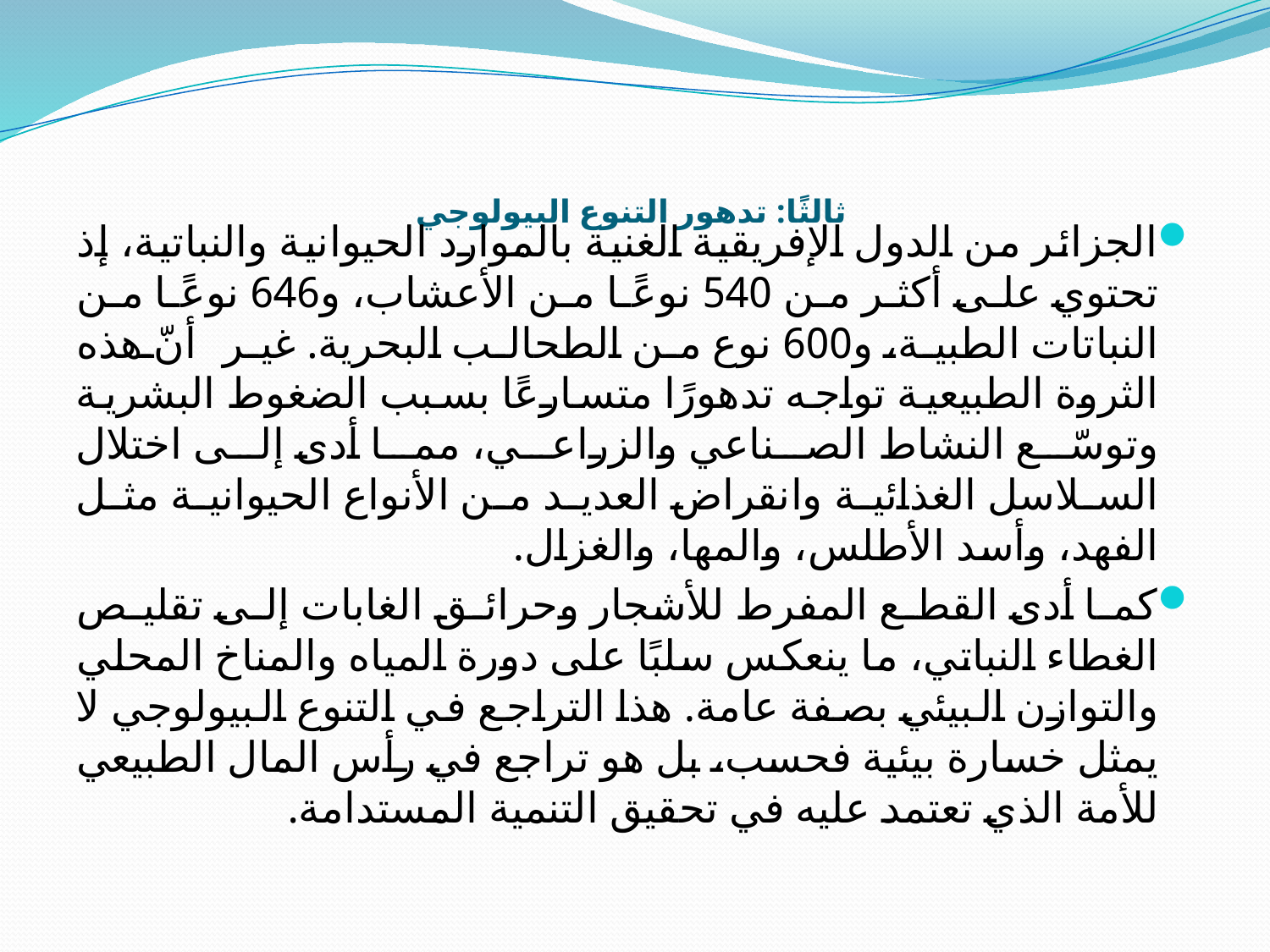

# ثالثًا: تدهور التنوع البيولوجي
الجزائر من الدول الإفريقية الغنية بالموارد الحيوانية والنباتية، إذ تحتوي على أكثر من 540 نوعًا من الأعشاب، و646 نوعًا من النباتات الطبية، و600 نوع من الطحالب البحرية. غير أنّ هذه الثروة الطبيعية تواجه تدهورًا متسارعًا بسبب الضغوط البشرية وتوسّع النشاط الصناعي والزراعي، مما أدى إلى اختلال السلاسل الغذائية وانقراض العديد من الأنواع الحيوانية مثل الفهد، وأسد الأطلس، والمها، والغزال.
كما أدى القطع المفرط للأشجار وحرائق الغابات إلى تقليص الغطاء النباتي، ما ينعكس سلبًا على دورة المياه والمناخ المحلي والتوازن البيئي بصفة عامة. هذا التراجع في التنوع البيولوجي لا يمثل خسارة بيئية فحسب، بل هو تراجع في رأس المال الطبيعي للأمة الذي تعتمد عليه في تحقيق التنمية المستدامة.